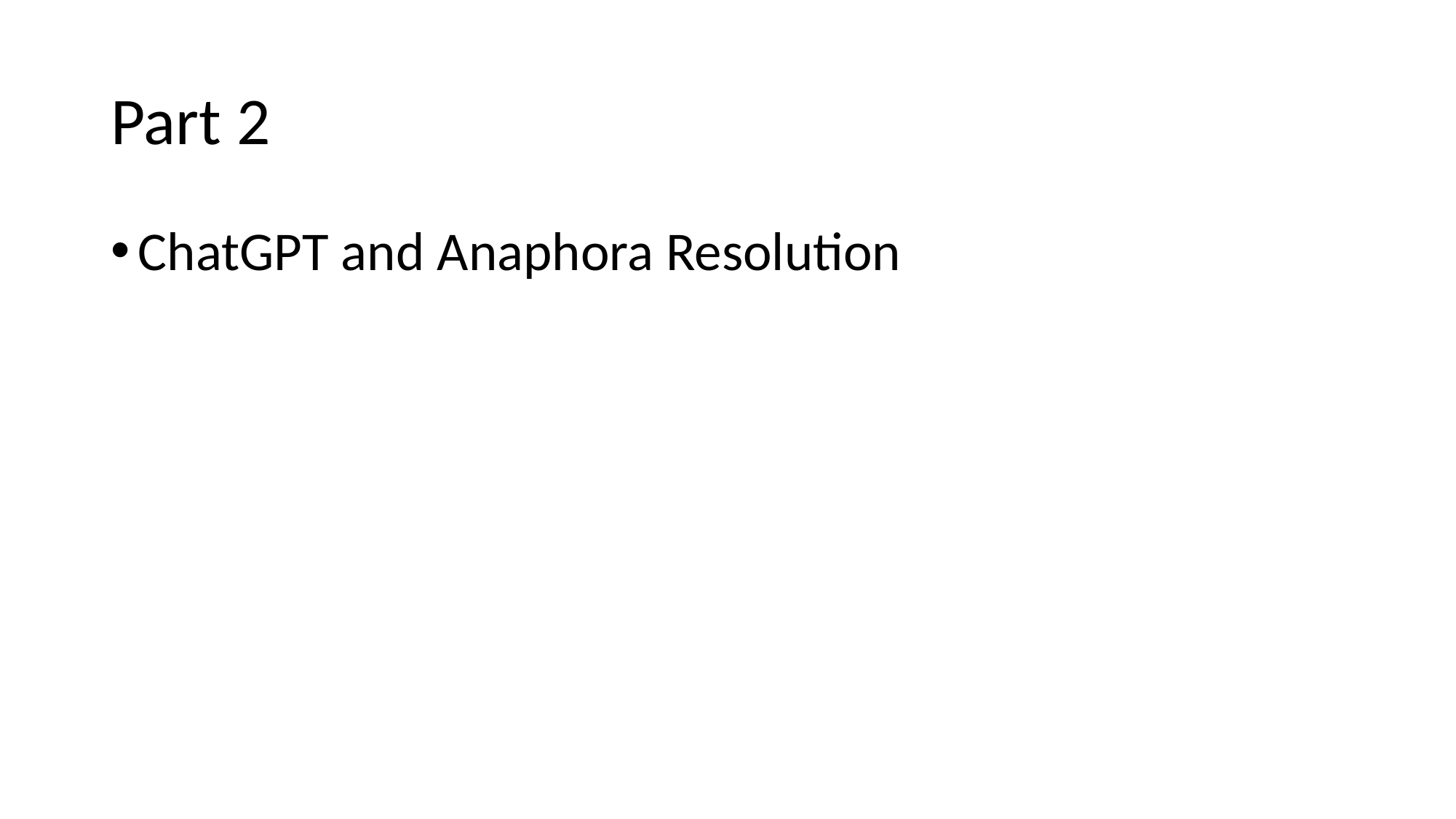

# Part 2
ChatGPT and Anaphora Resolution